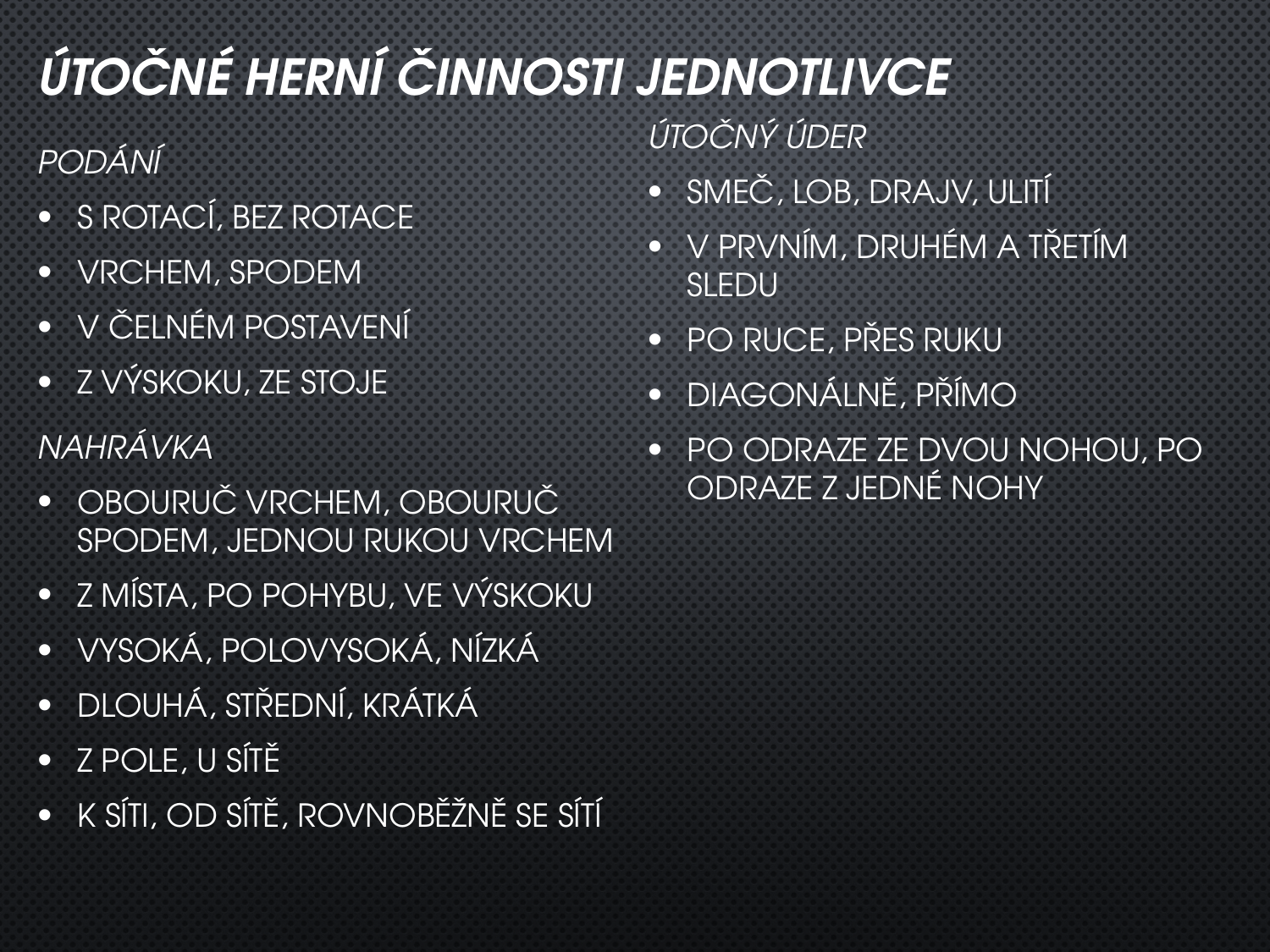

# Útočné herní činnosti jednotlivce
Útočný úder
smeč, lob, drajv, ulití
v prvním, druhém a třetím sledu
po ruce, přes ruku
diagonálně, přímo
po odraze ze dvou nohou, po odraze z jedné nohy
Podání
s rotací, bez rotace
vrchem, spodem
v čelném postavení
z výskoku, ze stoje
Nahrávka
obouruč vrchem, obouruč spodem, jednou rukou vrchem
z místa, po pohybu, ve výskoku
vysoká, polovysoká, nízká
dlouhá, střední, krátká
z pole, u sítě
k síti, od sítě, rovnoběžně se sítí